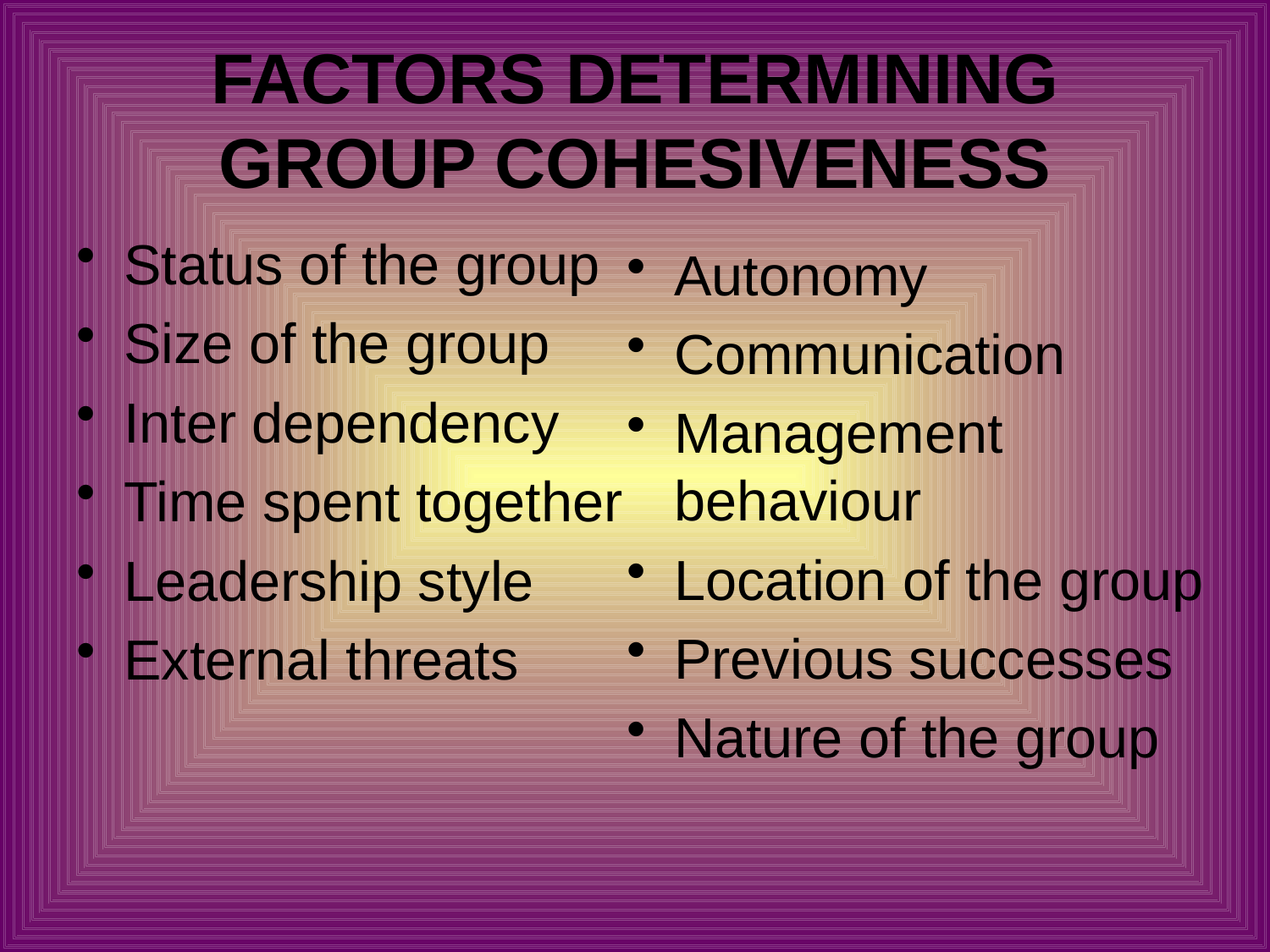

# FACTORS DETERMINING GROUP COHESIVENESS
Status of the group
Size of the group
Inter dependency
Time spent together
Leadership style
External threats
Autonomy
Communication
Management behaviour
Location of the group
Previous successes
Nature of the group